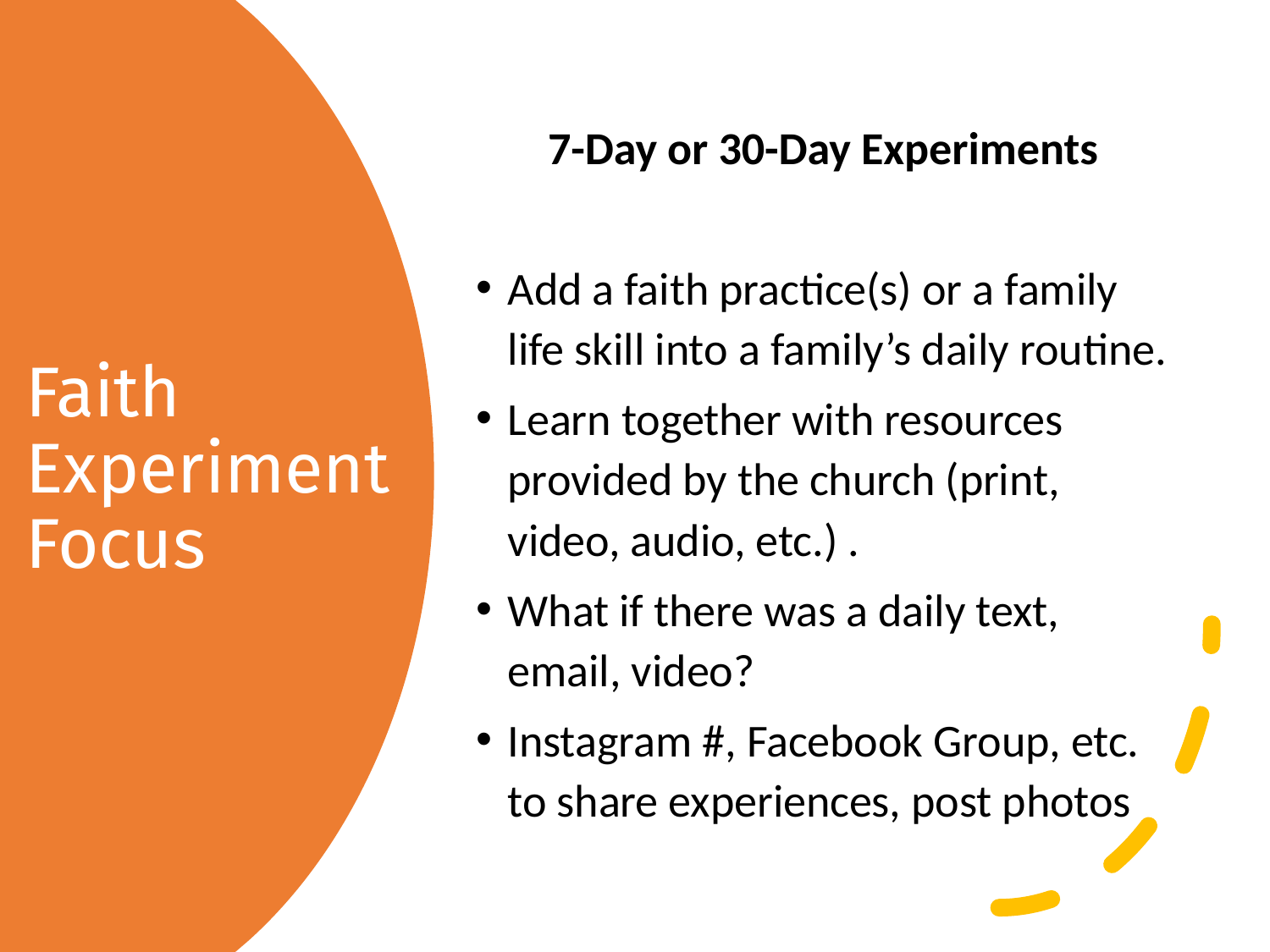

7-Day or 30-Day Experiments

Add a faith practice(s) or a family life skill into a family’s daily routine.
Learn together with resources provided by the church (print, video, audio, etc.) .
What if there was a daily text, email, video?
Instagram #, Facebook Group, etc. to share experiences, post photos
# Faith Experiment Focus